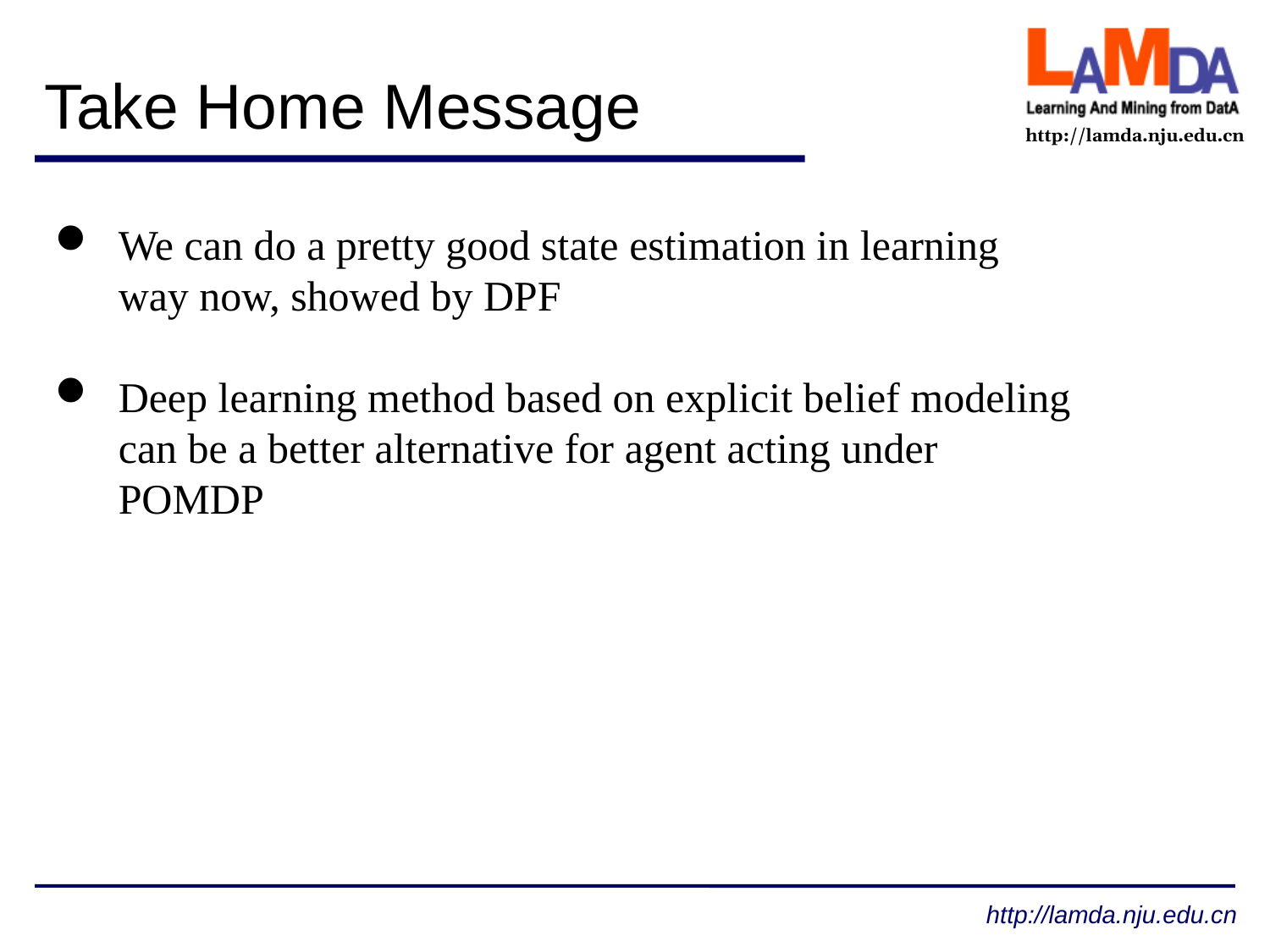

# Take Home Message
We can do a pretty good state estimation in learning way now, showed by DPF

Deep learning method based on explicit belief modeling can be a better alternative for agent acting under POMDP